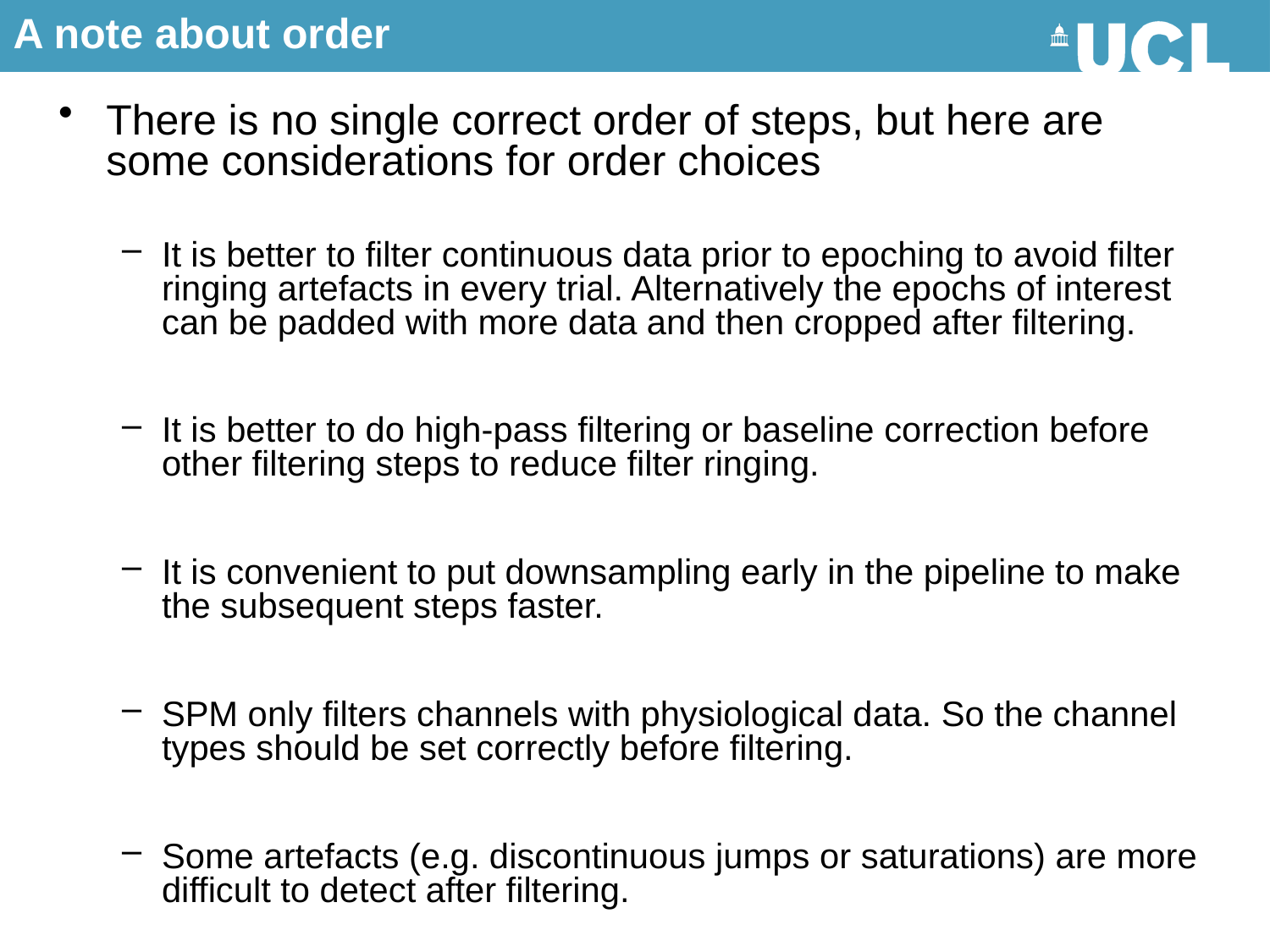

A note about order
There is no single correct order of steps, but here are some considerations for order choices

It is better to filter continuous data prior to epoching to avoid filter ringing artefacts in every trial. Alternatively the epochs of interest can be padded with more data and then cropped after filtering.

It is better to do high-pass filtering or baseline correction before other filtering steps to reduce filter ringing.

It is convenient to put downsampling early in the pipeline to make the subsequent steps faster.

SPM only filters channels with physiological data. So the channel types should be set correctly before filtering.

Some artefacts (e.g. discontinuous jumps or saturations) are more difficult to detect after filtering.